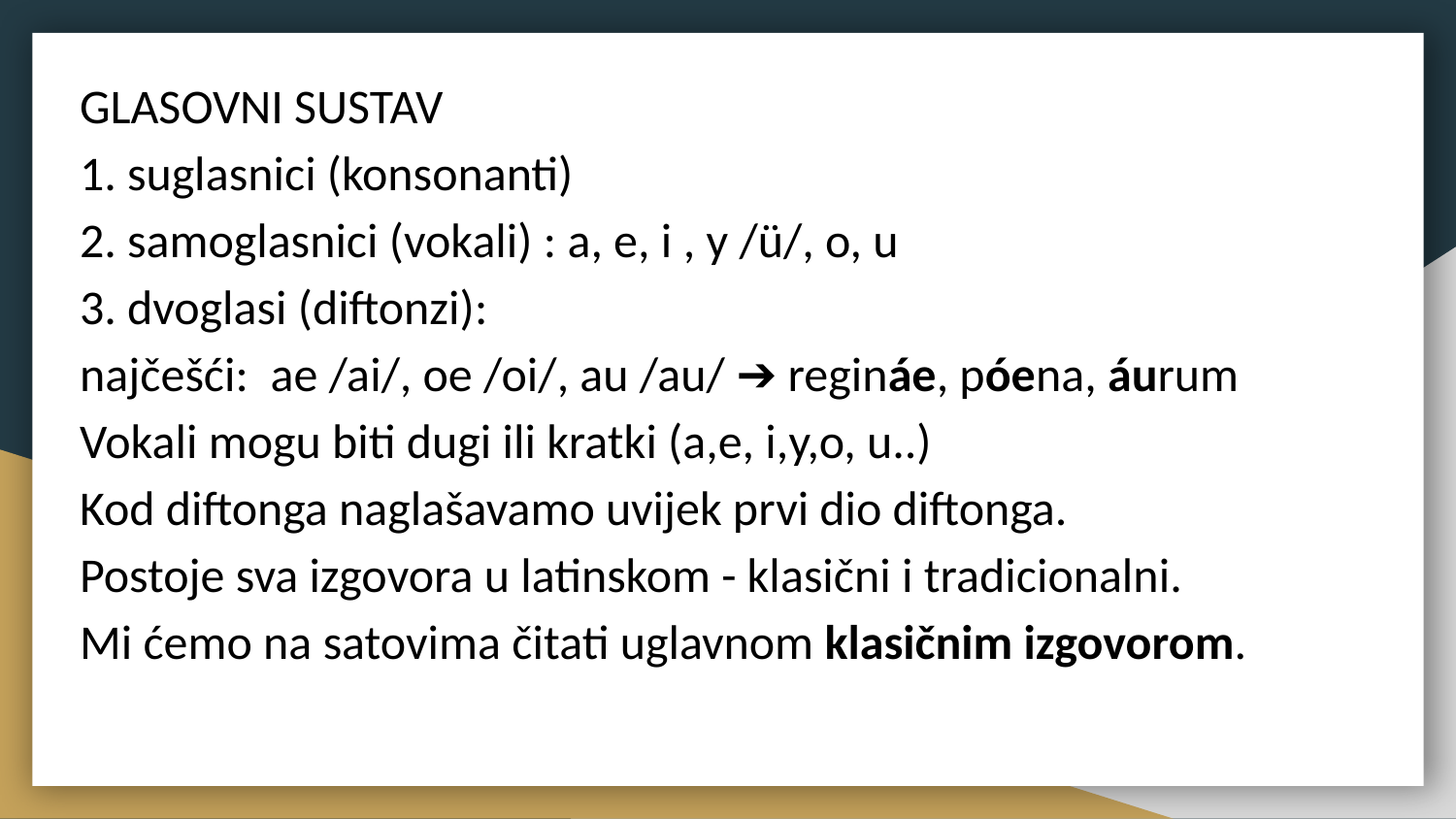

GLASOVNI SUSTAV
1. suglasnici (konsonanti)
2. samoglasnici (vokali) : a, e, i , y /ü/, o, u
3. dvoglasi (diftonzi):
najčešći:  ae /ai/, oe /oi/, au /au/ ➔ regináe, póena, áurum
Vokali mogu biti dugi ili kratki (a,e, i,y,o, u..)
Kod diftonga naglašavamo uvijek prvi dio diftonga.
Postoje sva izgovora u latinskom - klasični i tradicionalni.
Mi ćemo na satovima čitati uglavnom klasičnim izgovorom.